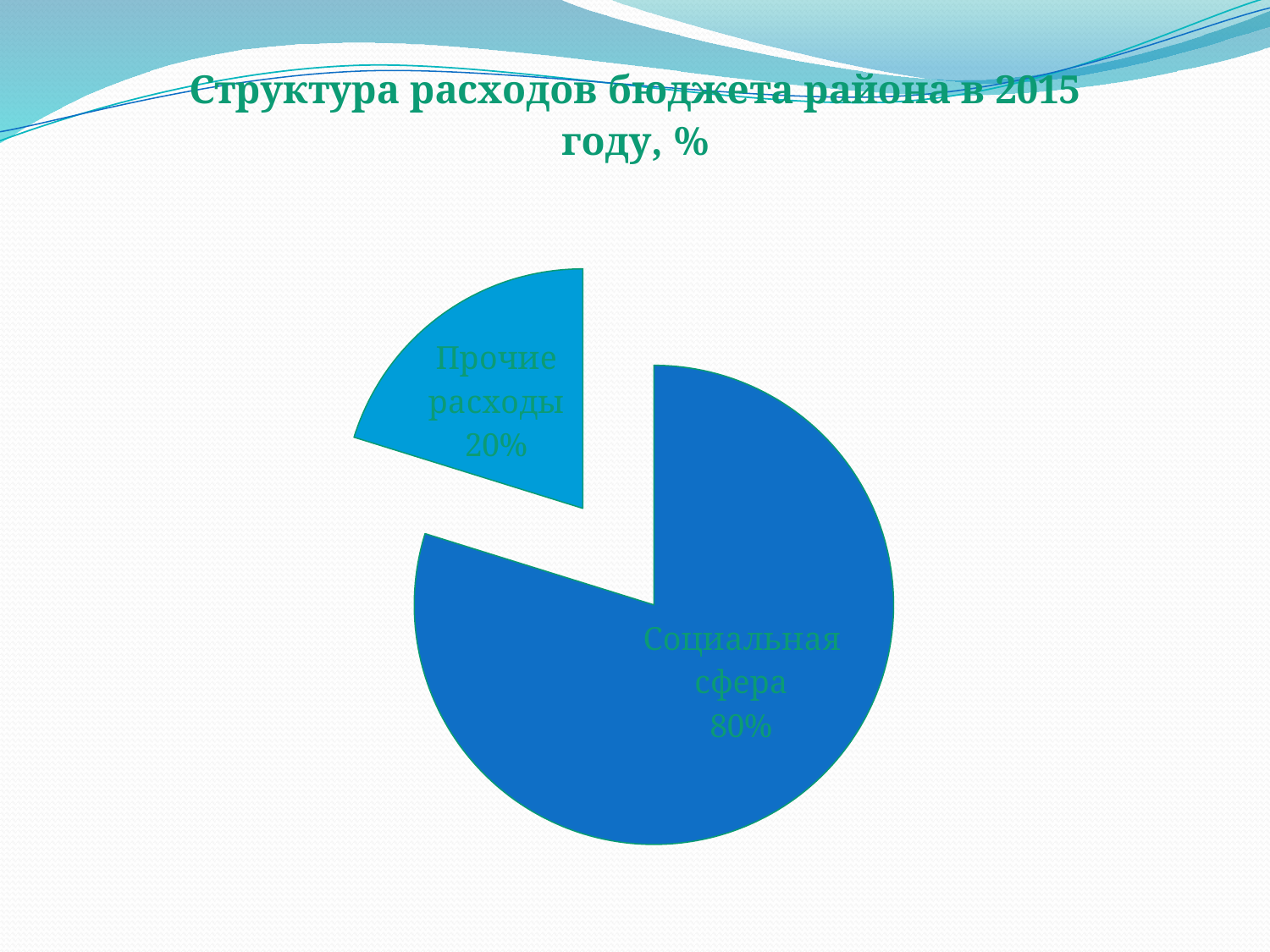

### Chart: Структура расходов бюджета района в 2015 году, %

| Category |  |
|---|---|
| Социальная сфера | 476112.2 |
| Прочие расходы | 120485.6 |